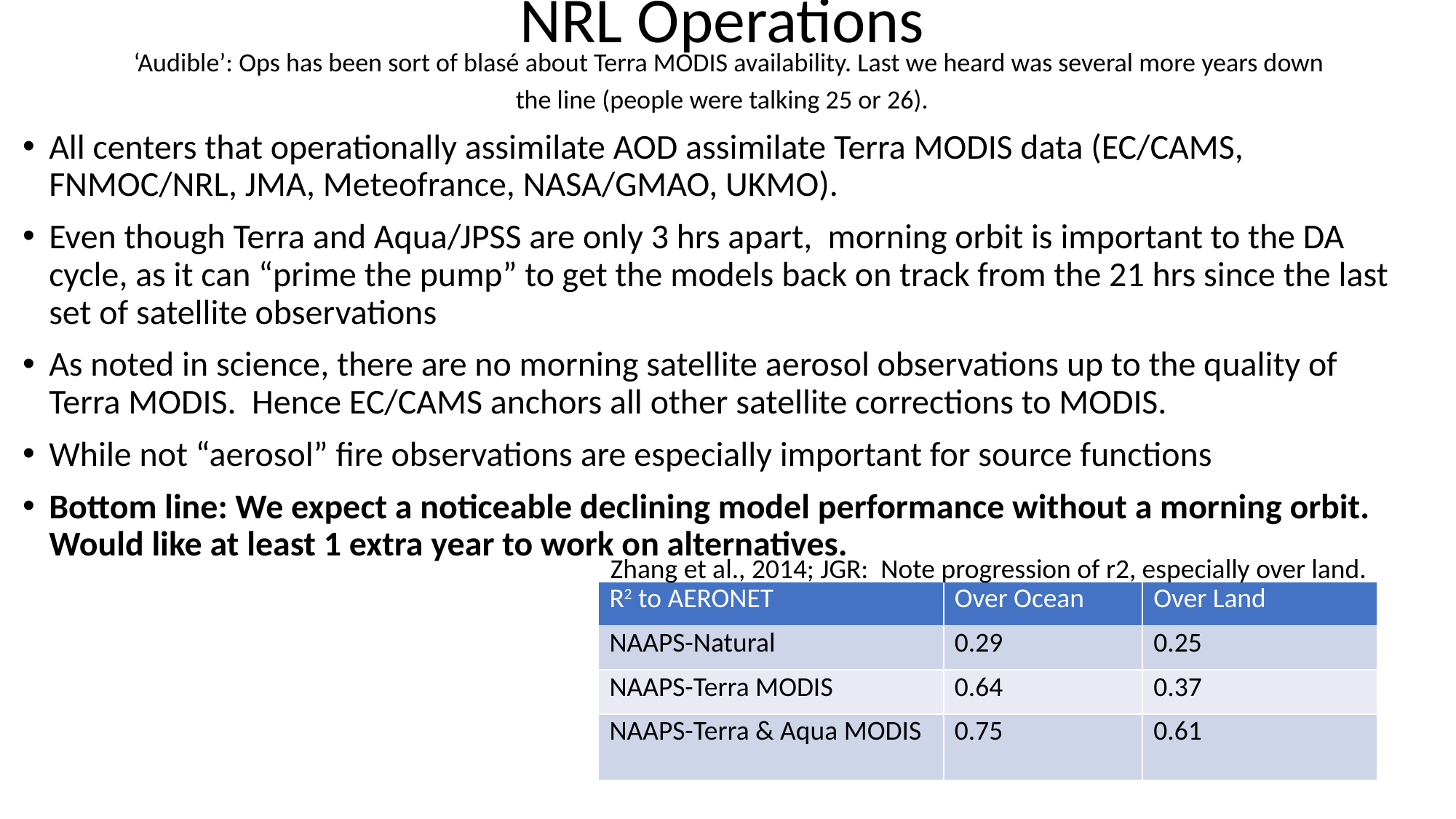

# NRL Operations ‘Audible’: Ops has been sort of blasé about Terra MODIS availability. Last we heard was several more years down the line (people were talking 25 or 26).
All centers that operationally assimilate AOD assimilate Terra MODIS data (EC/CAMS, FNMOC/NRL, JMA, Meteofrance, NASA/GMAO, UKMO).
Even though Terra and Aqua/JPSS are only 3 hrs apart,  morning orbit is important to the DA cycle, as it can “prime the pump” to get the models back on track from the 21 hrs since the last set of satellite observations
As noted in science, there are no morning satellite aerosol observations up to the quality of Terra MODIS.  Hence EC/CAMS anchors all other satellite corrections to MODIS.
While not “aerosol” fire observations are especially important for source functions
Bottom line: We expect a noticeable declining model performance without a morning orbit.  Would like at least 1 extra year to work on alternatives.
Zhang et al., 2014; JGR:  Note progression of r2, especially over land.
| R2 to AERONET | Over Ocean | Over Land |
| --- | --- | --- |
| NAAPS-Natural | 0.29 | 0.25 |
| NAAPS-Terra MODIS | 0.64 | 0.37 |
| NAAPS-Terra & Aqua MODIS | 0.75 | 0.61 |